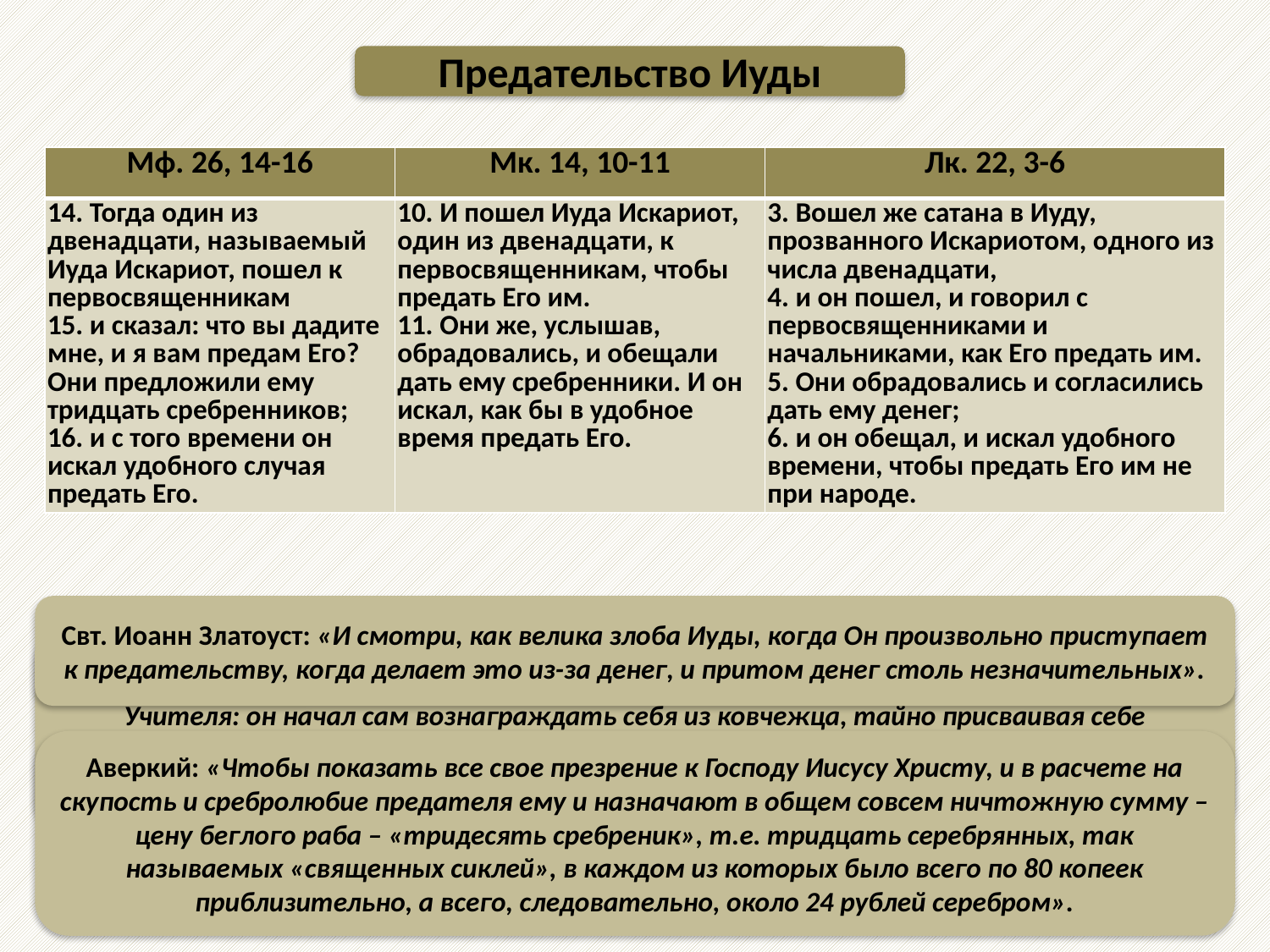

Предательство Иуды
| Мф. 26, 14-16 | Мк. 14, 10-11 | Лк. 22, 3-6 |
| --- | --- | --- |
| 14. Тогда один из двенадцати, называемый Иуда Искариот, пошел к первосвященникам 15. и сказал: что вы дадите мне, и я вам предам Его? Они предложили ему тридцать сребренников; 16. и с того времени он искал удобного случая предать Его. | 10. И пошел Иуда Искариот, один из двенадцати, к первосвященникам, чтобы предать Его им. 11. Они же, услышав, обрадовались, и обещали дать ему сребренники. И он искал, как бы в удобное время предать Его. | 3. Вошел же сатана в Иуду, прозванного Искариотом, одного из числа двенадцати, 4. и он пошел, и говорил с первосвященниками и начальниками, как Его предать им. 5. Они обрадовались и согласились дать ему денег; 6. и он обещал, и искал удобного времени, чтобы предать Его им не при народе. |
Свт. Иоанн Златоуст: «И смотри, как велика злоба Иуды, когда Он произвольно приступает к предательству, когда делает это из-за денег, и притом денег столь незначительных».
«Иуда ожидал от Господа Иисуса Христа земных благ, мирского богатства и владычества: его корыстолюбие теряло терпение, видя полную нестяжательность Учителя: он начал сам вознаграждать себя из ковчежца, тайно присваивая себе вметаемые в него пожертвования, по свидетельству Евангелиста Иоанна (Ин. 12:6). Случай в доме Симона прокаженного окончательно дал ему понять, что он напрасно ждет обогащения от Учителя добровольной нищеты и самоуничижения».
Аверкий: «Чтобы показать все свое презрение к Господу Иисусу Христу, и в расчете на скупость и сребролюбие предателя ему и назначают в общем совсем ничтожную сумму – цену беглого раба – «тридесять сребреник», т.е. тридцать серебрянных, так называемых «священных сиклей», в каждом из которых было всего по 80 копеек приблизительно, а всего, следовательно, около 24 рублей серебром».